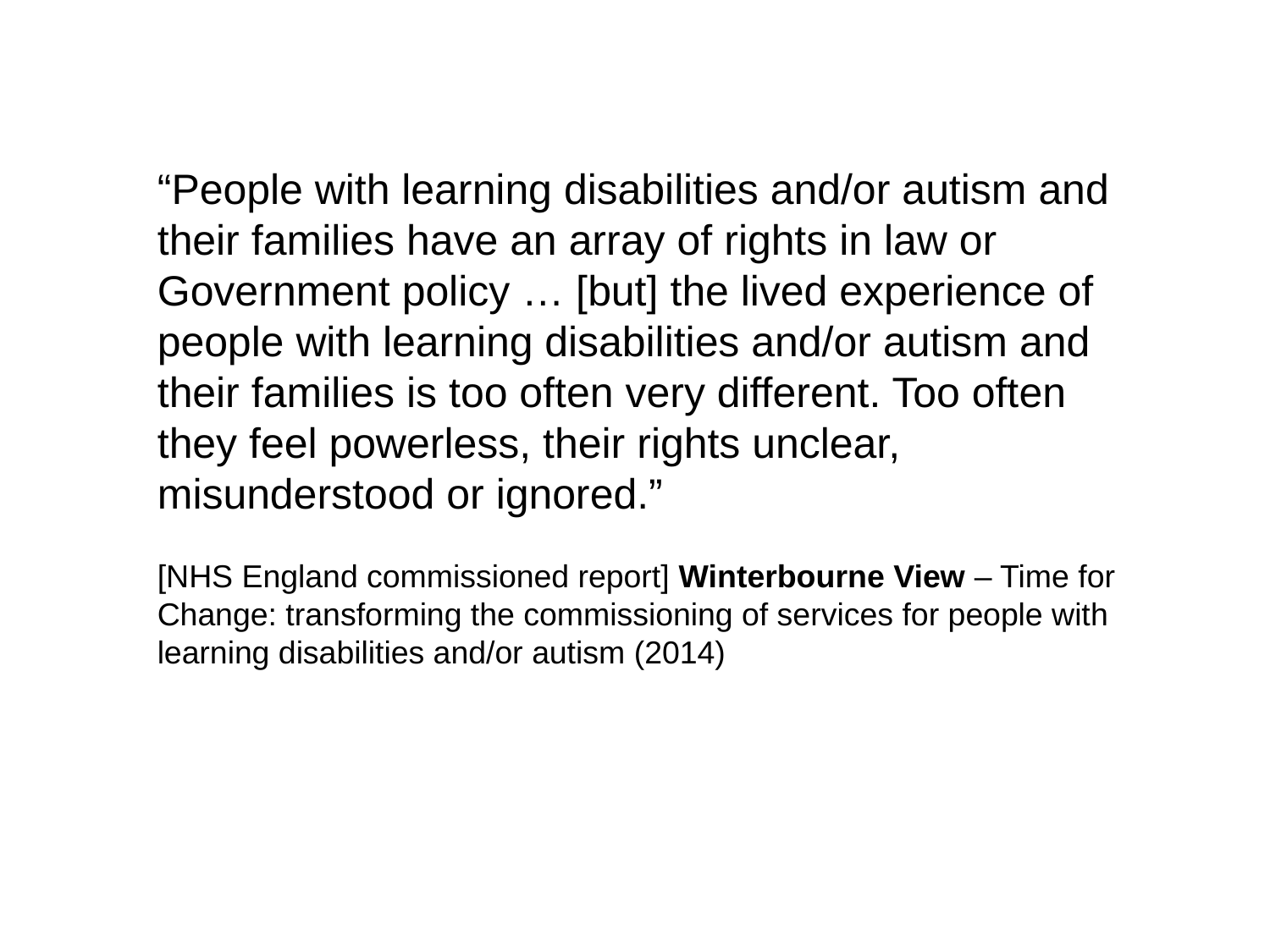

“People with learning disabilities and/or autism and their families have an array of rights in law or Government policy … [but] the lived experience of people with learning disabilities and/or autism and their families is too often very different. Too often they feel powerless, their rights unclear, misunderstood or ignored.”

[NHS England commissioned report] Winterbourne View – Time for Change: transforming the commissioning of services for people with learning disabilities and/or autism (2014)